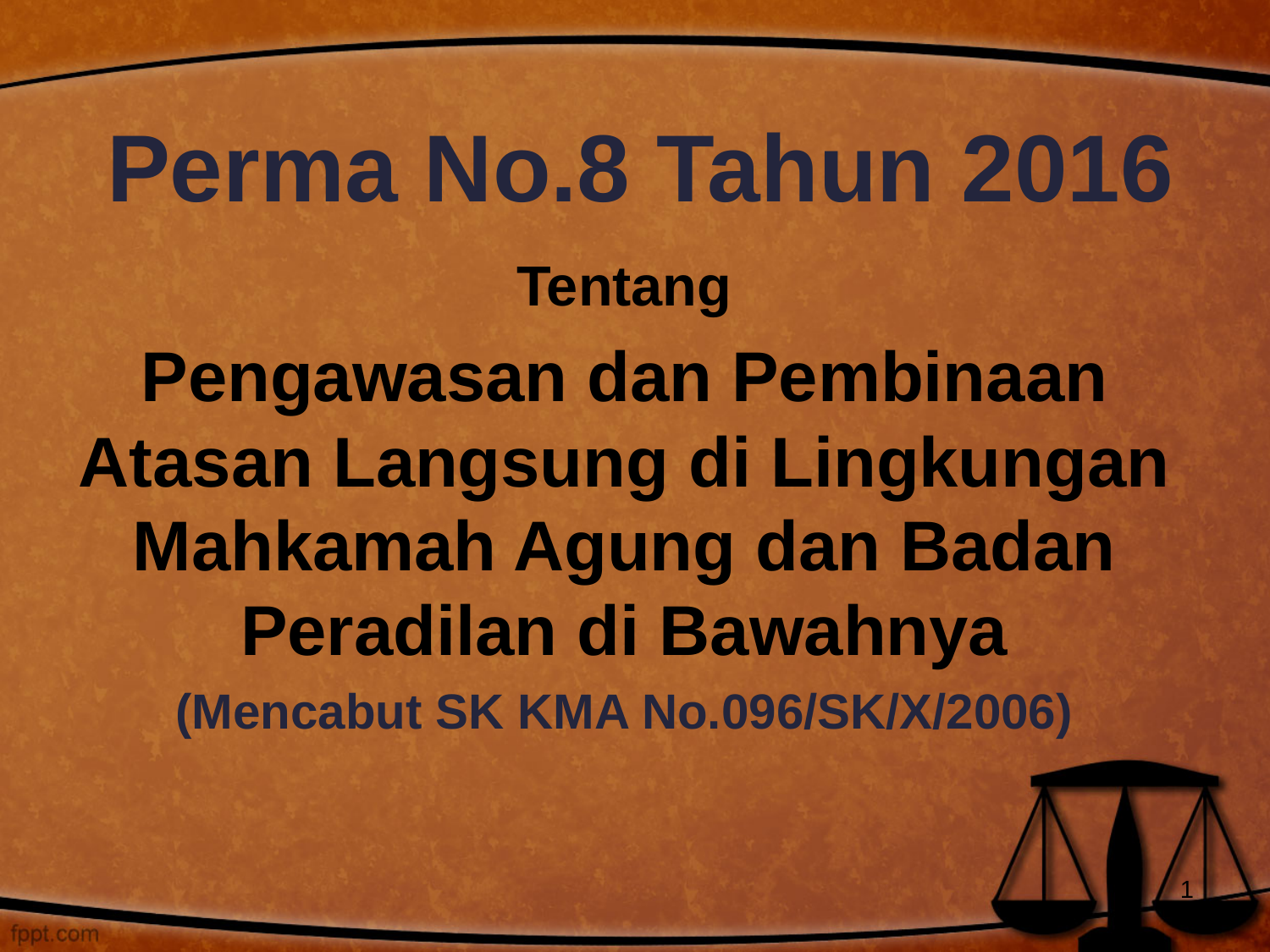

# Perma No.8 Tahun 2016
Tentang
Pengawasan dan Pembinaan Atasan Langsung di Lingkungan Mahkamah Agung dan Badan Peradilan di Bawahnya
(Mencabut SK KMA No.096/SK/X/2006)
1